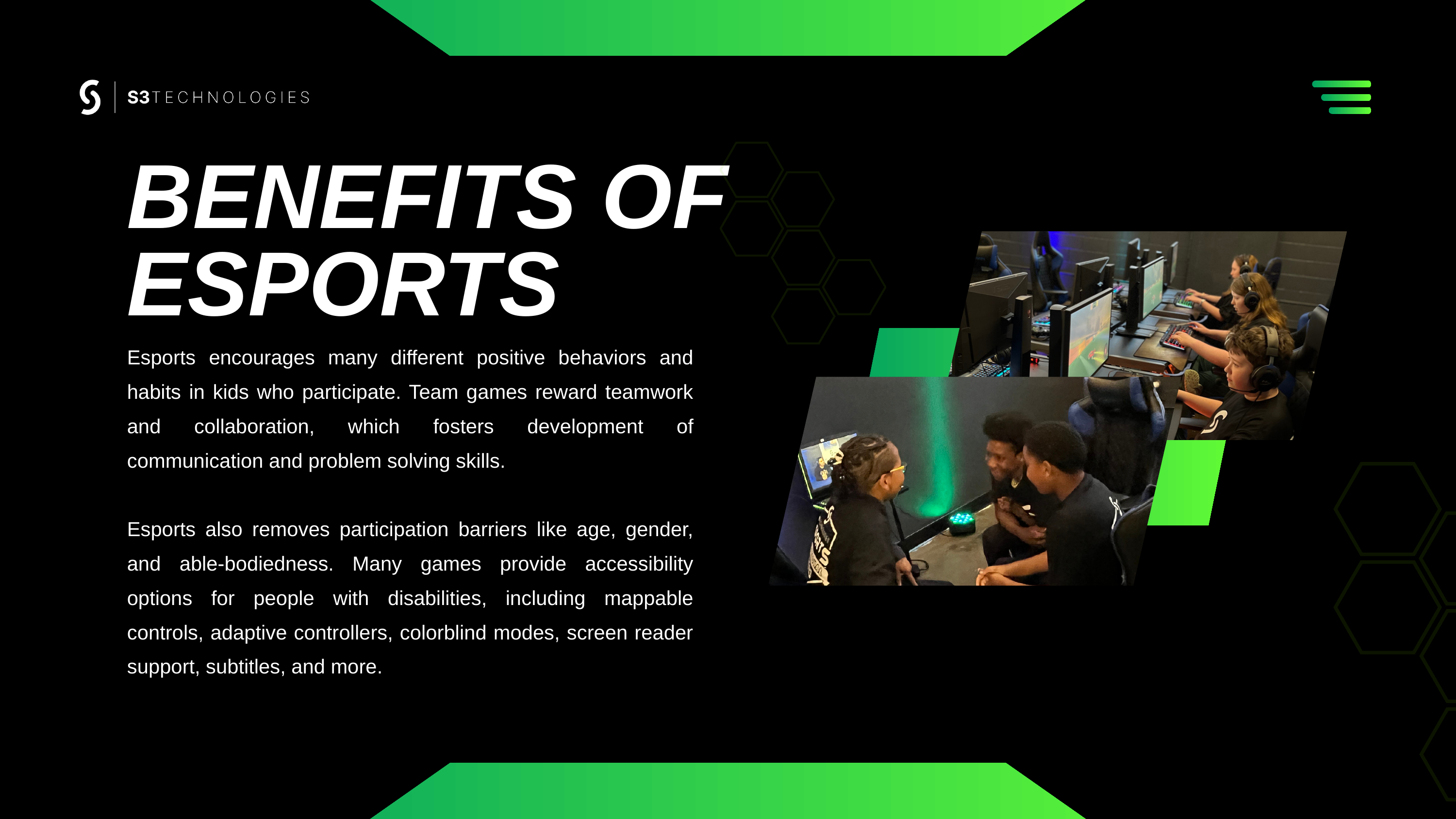

BENEFITS OF ESPORTS

Esports encourages many different positive behaviors and habits in kids who participate. Team games reward teamwork and collaboration, which fosters development of communication and problem solving skills.

Esports also removes participation barriers like age, gender, and able-bodiedness. Many games provide accessibility options for people with disabilities, including mappable controls, adaptive controllers, colorblind modes, screen reader support, subtitles, and more.